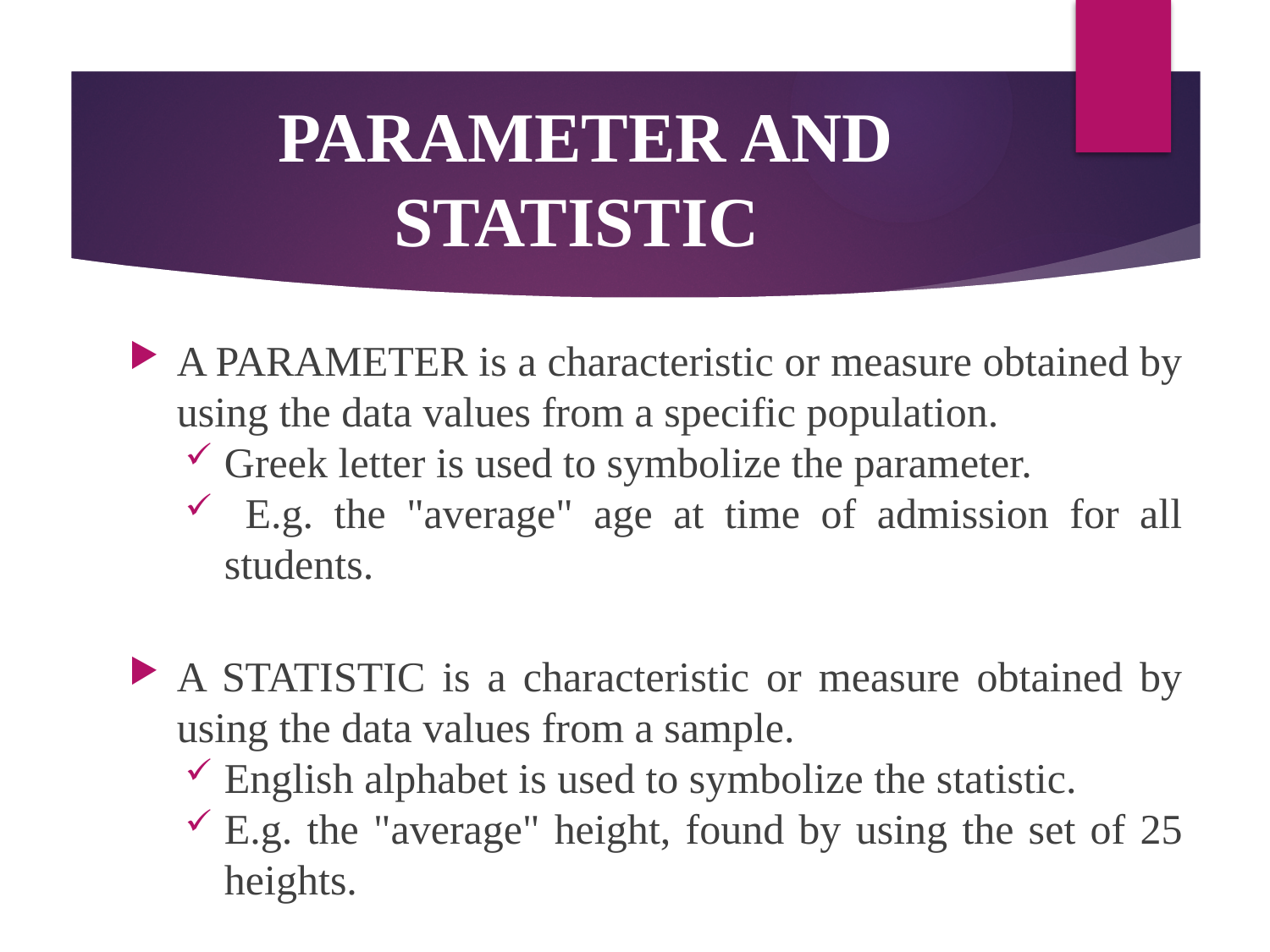

# PARAMETER AND STATISTIC
A PARAMETER is a characteristic or measure obtained by using the data values from a specific population.
Greek letter is used to symbolize the parameter.
 E.g. the "average" age at time of admission for all students.

A STATISTIC is a characteristic or measure obtained by using the data values from a sample.
English alphabet is used to symbolize the statistic.
E.g. the "average" height, found by using the set of 25 heights.